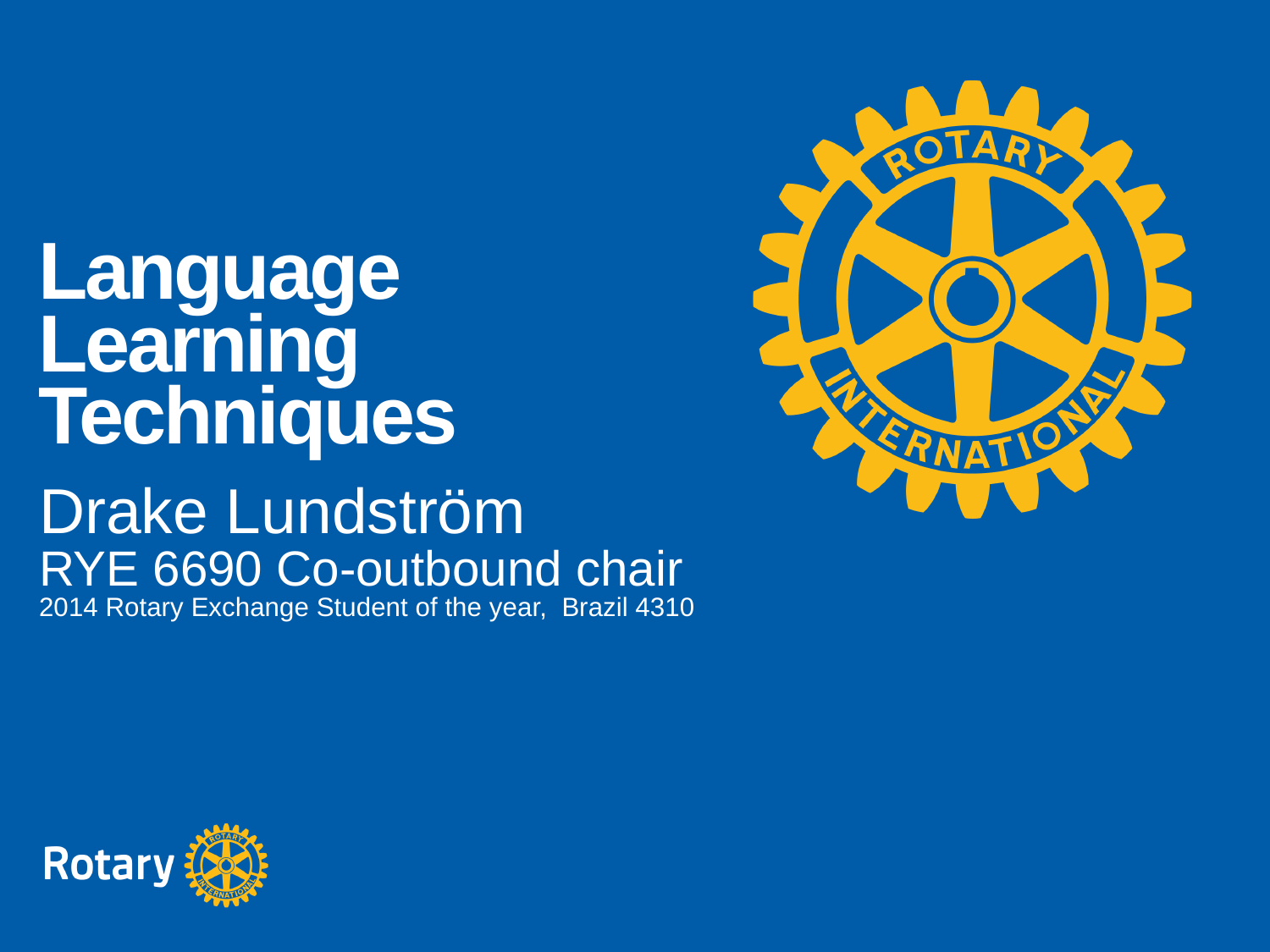

Language Learning Techniques
Drake Lundström
RYE 6690 Co-outbound chair
2014 Rotary Exchange Student of the year,  Brazil 4310